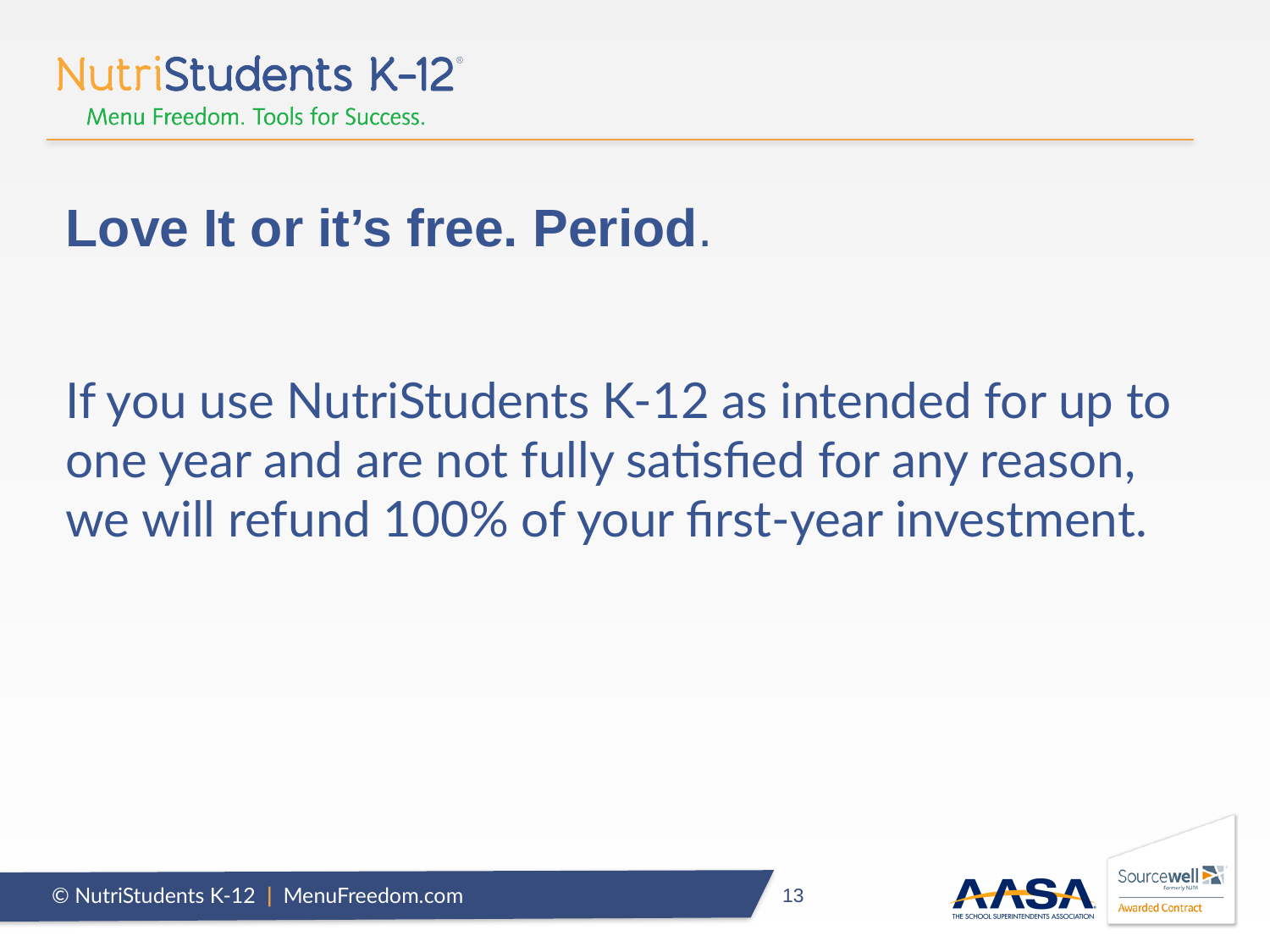

# Love It or it’s free. Period.

If you use NutriStudents K-12 as intended for up to one year and are not fully satisfied for any reason, we will refund 100% of your first-year investment.
13